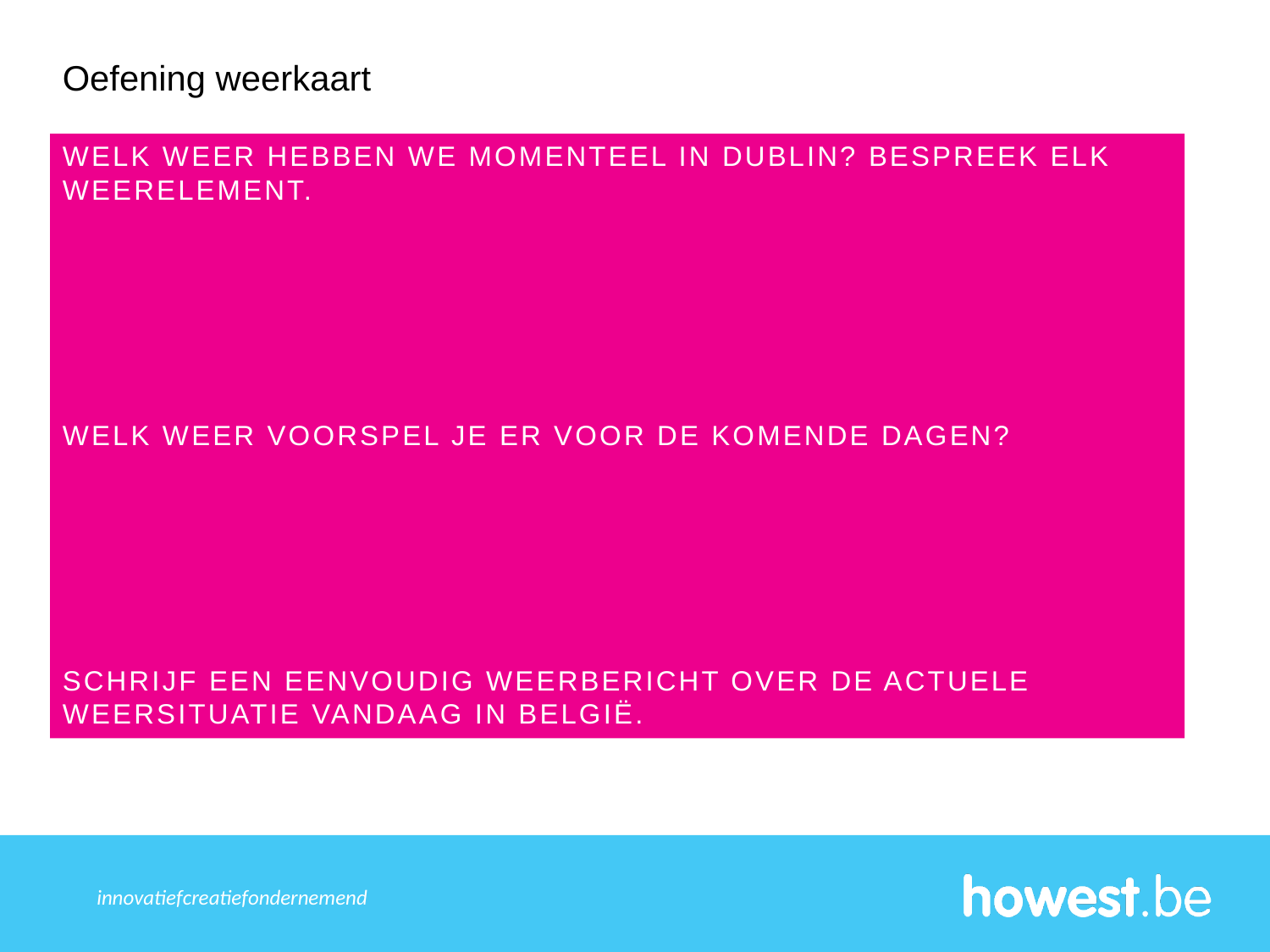

Oefening weerkaart
Welk weer hebben we momenteel in Dublin? Bespreek elk weerelement.

Welk weer voorspel je er voor de komende dagen?

Schrijf een eenvoudig weerbericht over de actuele weersituatie vandaag in België.
innovatief	creatief	ondernemend